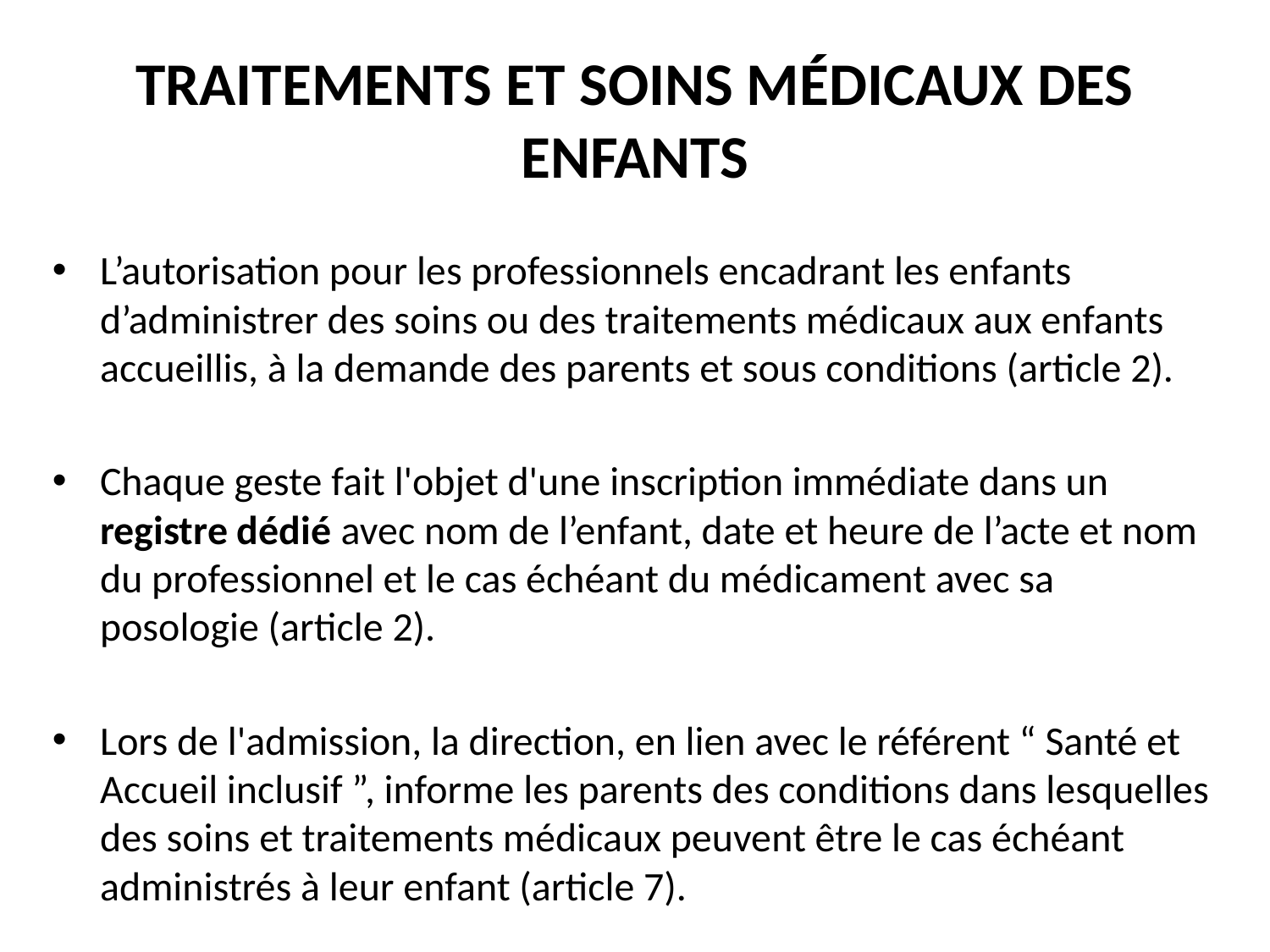

# TRAITEMENTS ET SOINS MÉDICAUX DES ENFANTS
L’autorisation pour les professionnels encadrant les enfants d’administrer des soins ou des traitements médicaux aux enfants accueillis, à la demande des parents et sous conditions (article 2).

Chaque geste fait l'objet d'une inscription immédiate dans un registre dédié avec nom de l’enfant, date et heure de l’acte et nom du professionnel et le cas échéant du médicament avec sa posologie (article 2).

Lors de l'admission, la direction, en lien avec le référent “ Santé et Accueil inclusif ”, informe les parents des conditions dans lesquelles des soins et traitements médicaux peuvent être le cas échéant administrés à leur enfant (article 7).